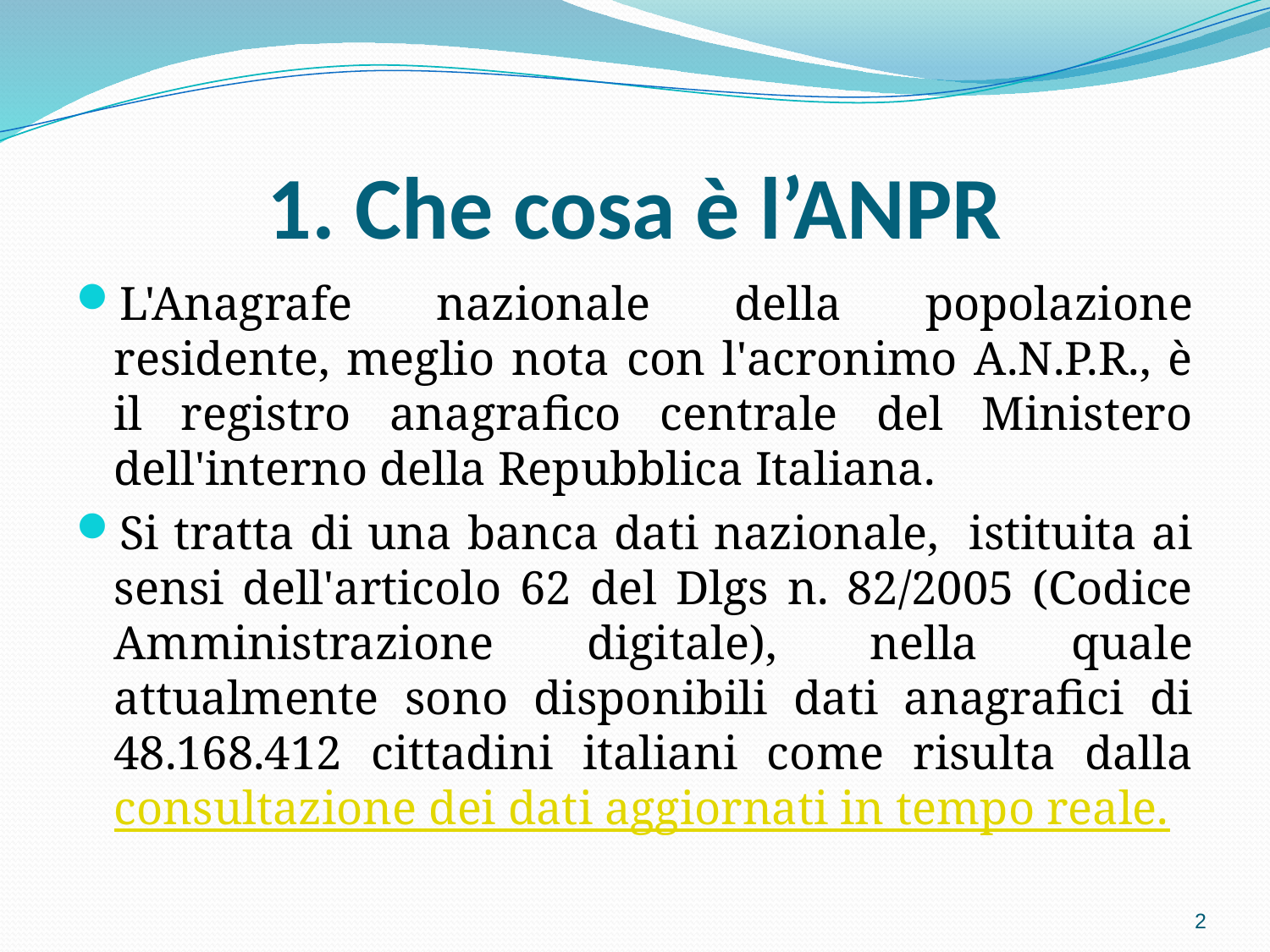

# 1. Che cosa è l’ANPR
L'Anagrafe nazionale della popolazione residente, meglio nota con l'acronimo A.N.P.R., è il registro anagrafico centrale del Ministero dell'interno della Repubblica Italiana.
Si tratta di una banca dati nazionale,  istituita ai sensi dell'articolo 62 del Dlgs n. 82/2005 (Codice Amministrazione digitale), nella quale attualmente sono disponibili dati anagrafici di 48.168.412 cittadini italiani come risulta dalla consultazione dei dati aggiornati in tempo reale.
2